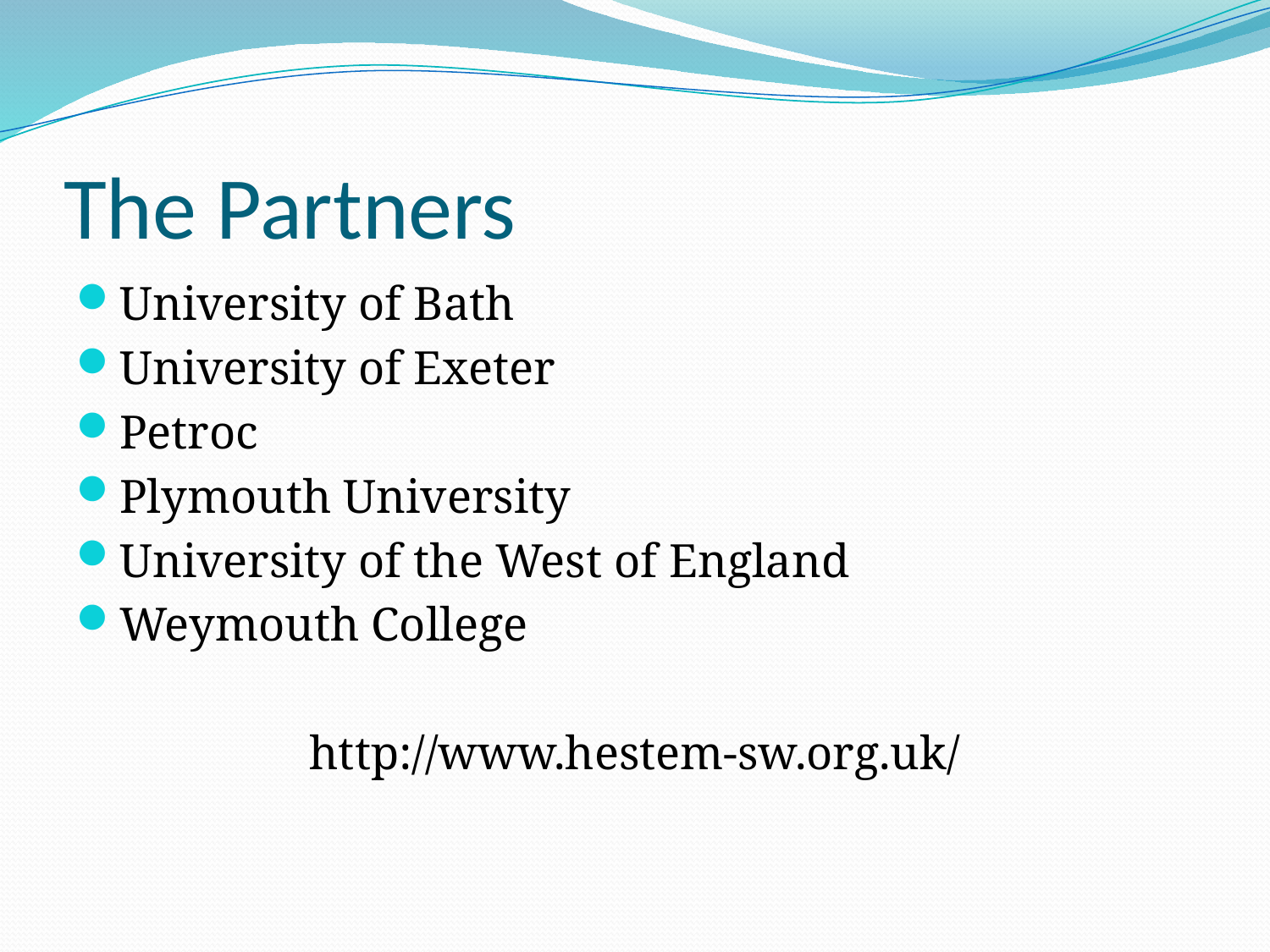

# The Partners
University of Bath
University of Exeter
Petroc
Plymouth University
University of the West of England
Weymouth College

http://www.hestem-sw.org.uk/